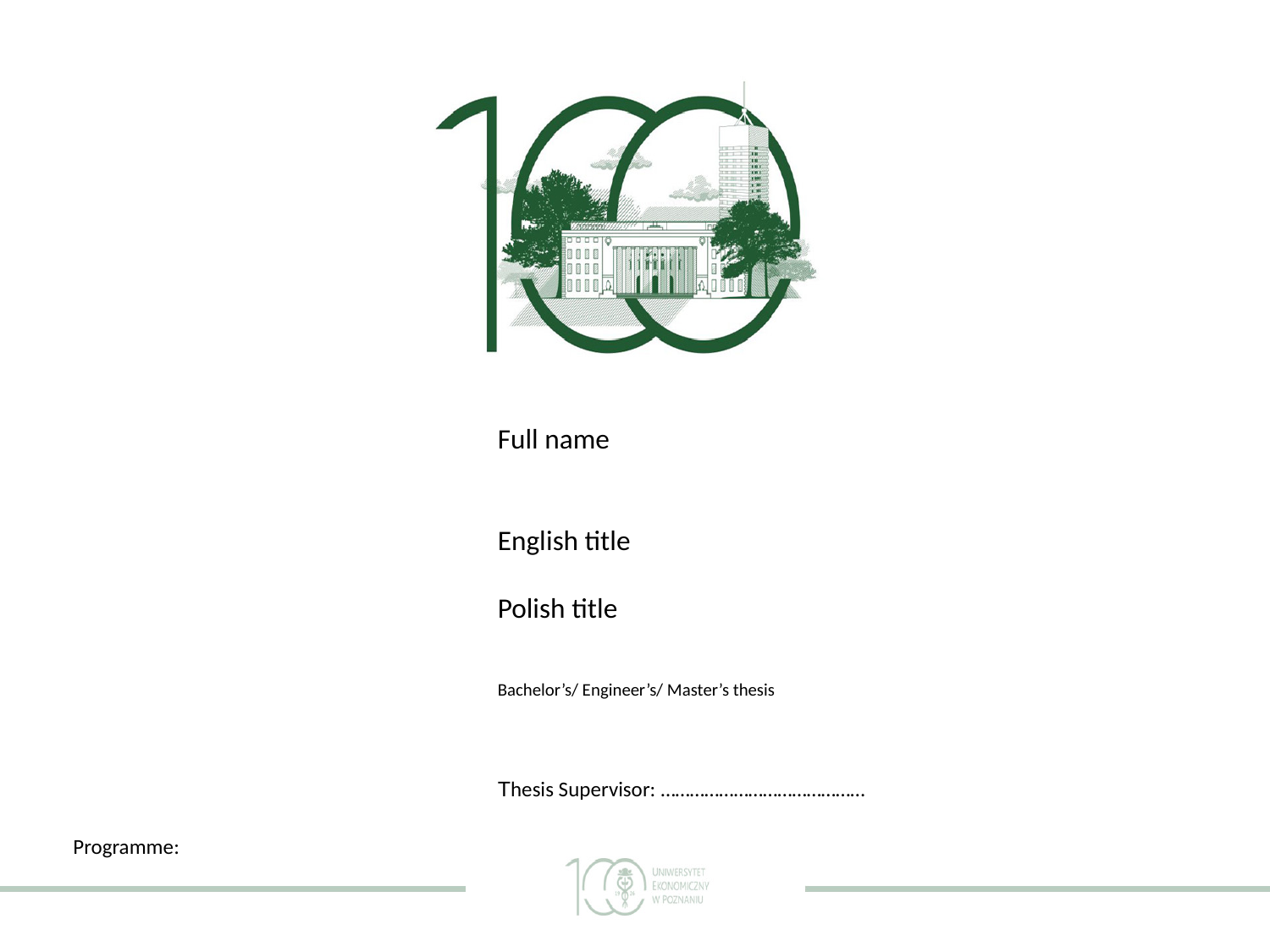

# Full name   English title Polish title    Bachelor’s/ Engineer’s/ Master’s thesis Thesis Supervisor: ……………………………………
Programme: